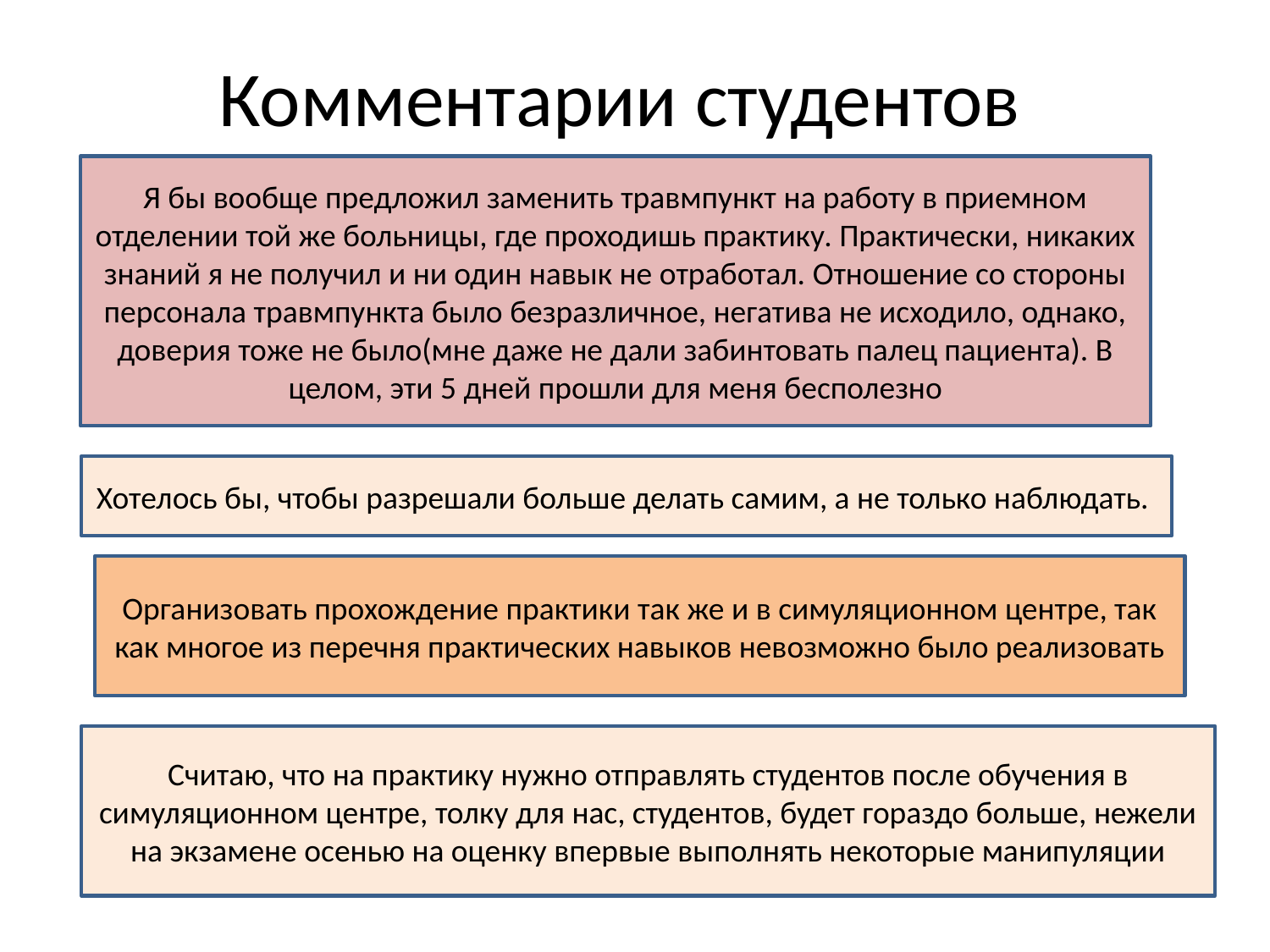

# Комментарии студентов
Я бы вообще предложил заменить травмпункт на работу в приемном отделении той же больницы, где проходишь практику. Практически, никаких знаний я не получил и ни один навык не отработал. Отношение со стороны персонала травмпункта было безразличное, негатива не исходило, однако, доверия тоже не было(мне даже не дали забинтовать палец пациента). В целом, эти 5 дней прошли для меня бесполезно

Хотелось бы, чтобы разрешали больше делать самим, а не только наблюдать.
Организовать прохождение практики так же и в симуляционном центре, так как многое из перечня практических навыков невозможно было реализовать
Считаю, что на практику нужно отправлять студентов после обучения в симуляционном центре, толку для нас, студентов, будет гораздо больше, нежели на экзамене осенью на оценку впервые выполнять некоторые манипуляции